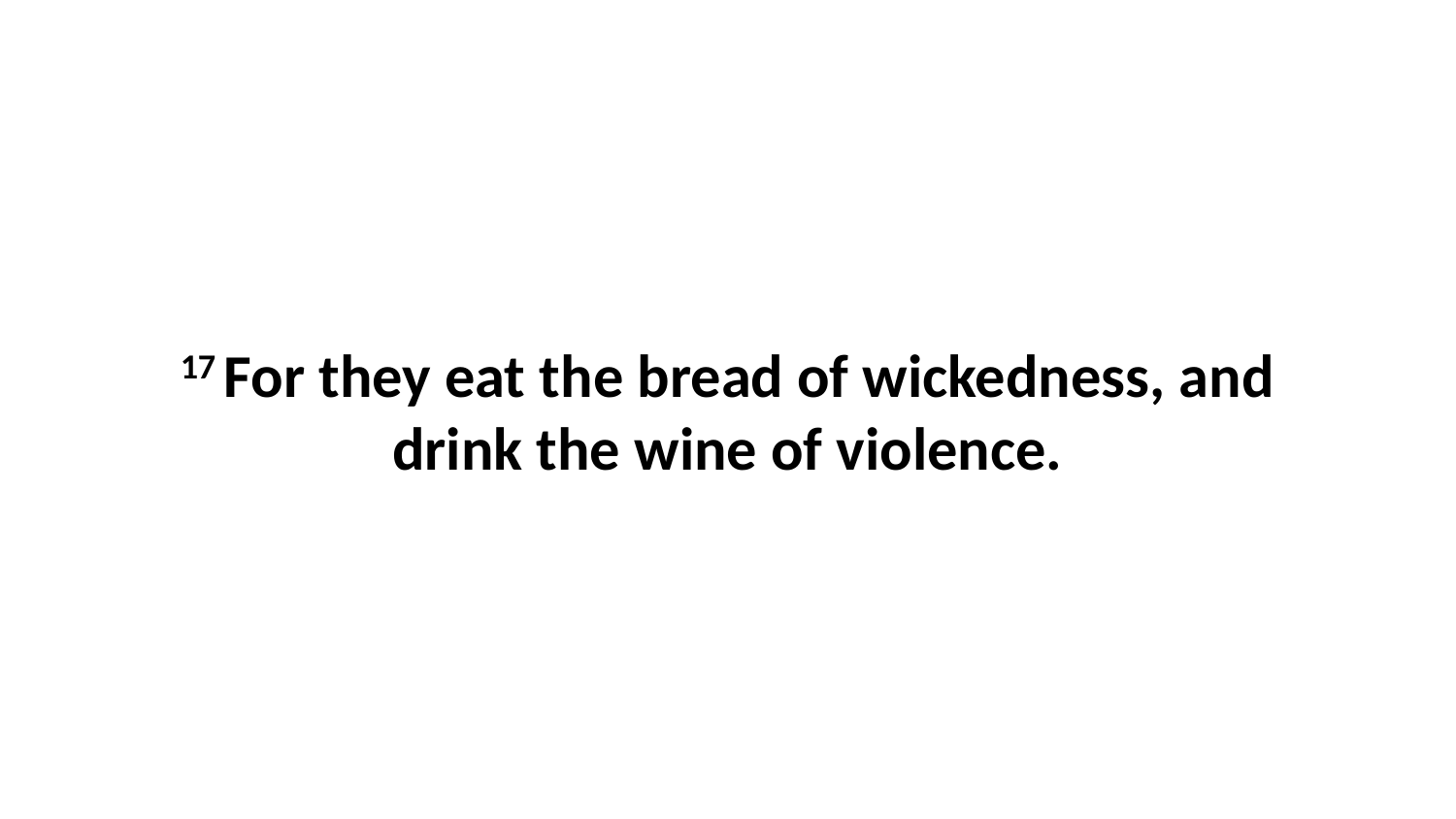

17 For they eat the bread of wickedness, and drink the wine of violence.